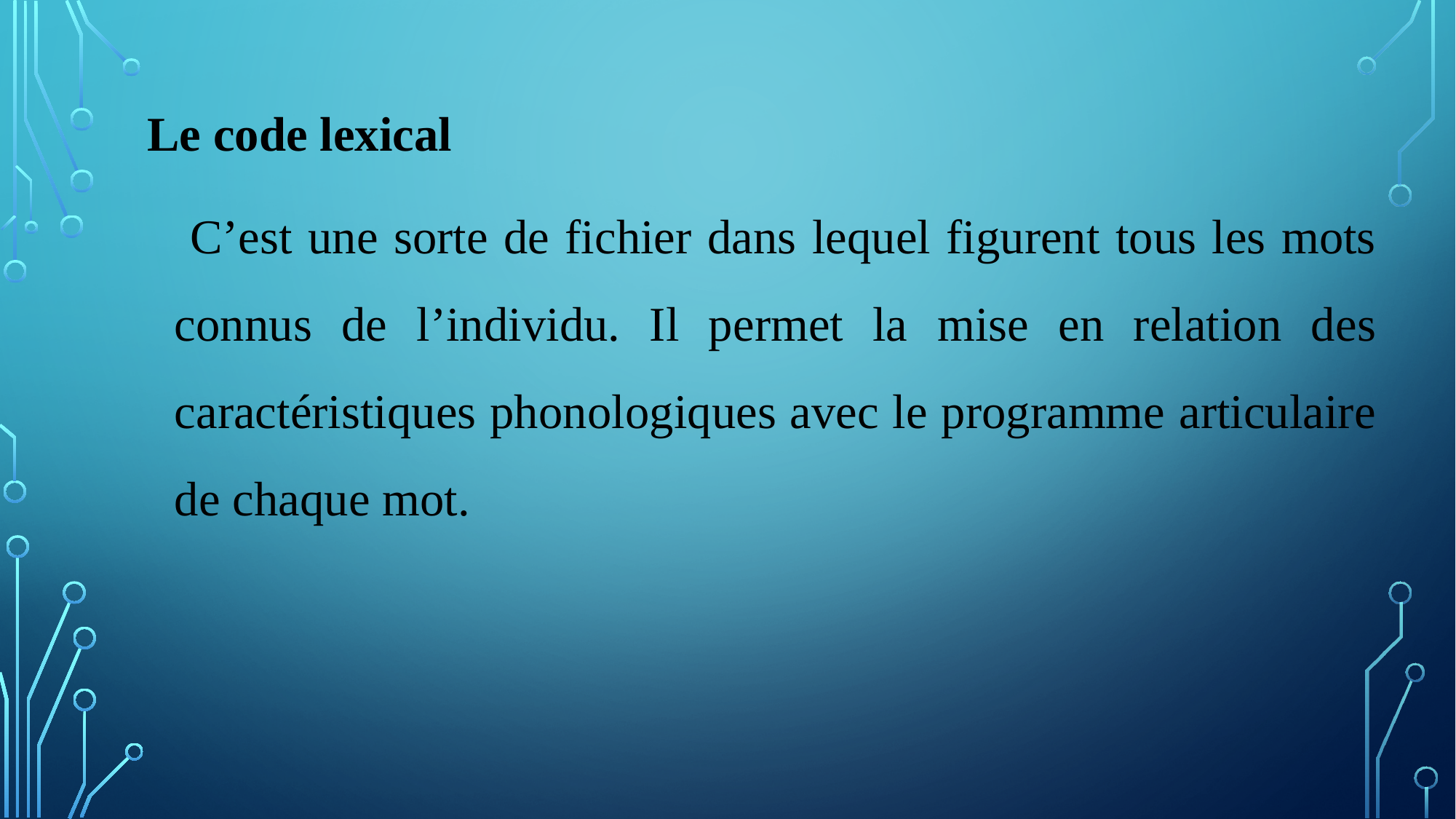

Le code lexical
 C’est une sorte de fichier dans lequel figurent tous les mots connus de l’individu. Il permet la mise en relation des caractéristiques phonologiques avec le programme articulaire de chaque mot.